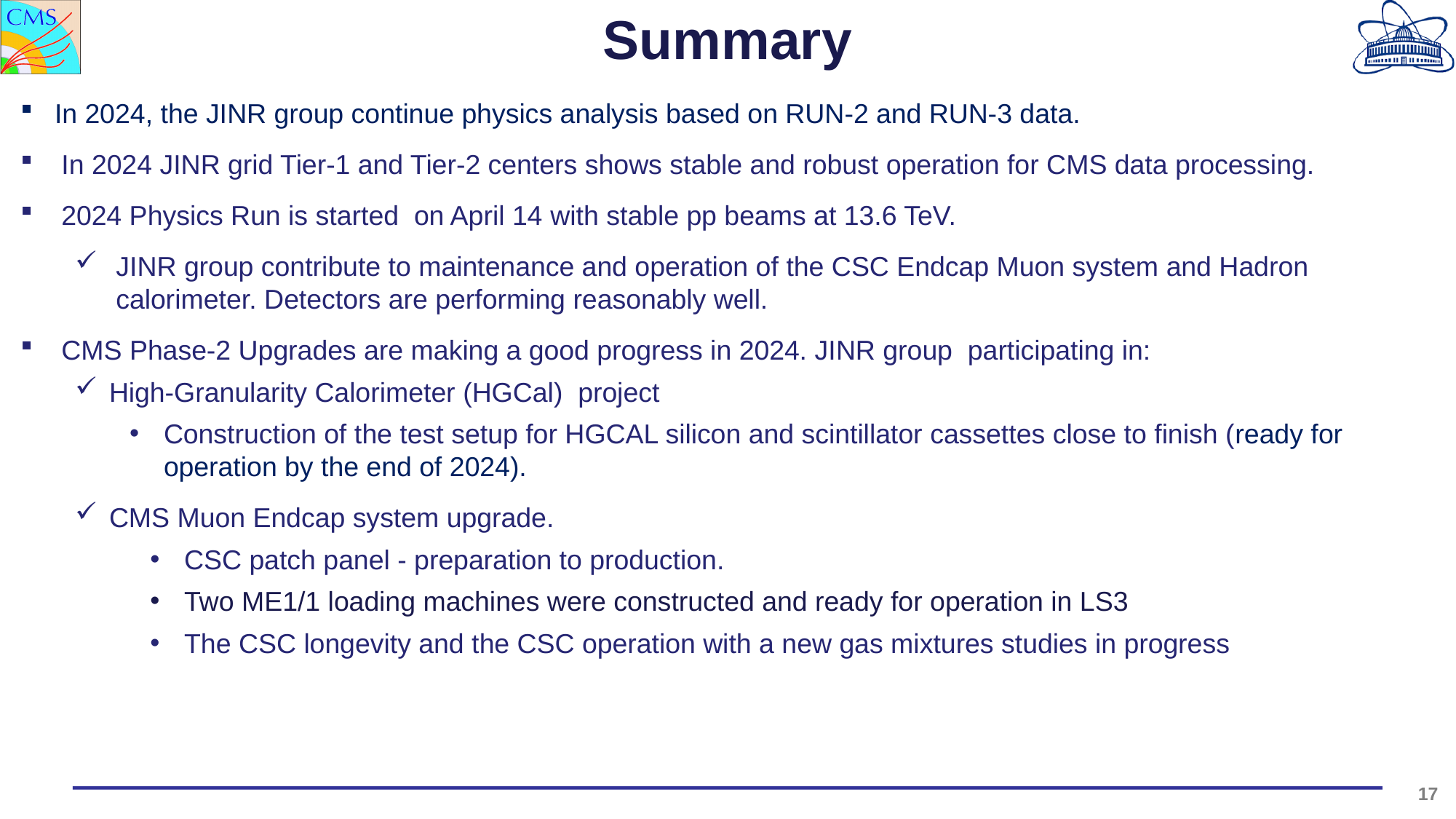

Summary
In 2024, the JINR group continue physics analysis based on RUN-2 and RUN-3 data.
In 2024 JINR grid Tier-1 and Tier-2 centers shows stable and robust operation for CMS data processing.
2024 Physics Run is started  on April 14 with stable pp beams at 13.6 TeV.
JINR group contribute to maintenance and operation of the CSC Endcap Muon system and Hadron calorimeter. Detectors are performing reasonably well.
CMS Phase-2 Upgrades are making a good progress in 2024. JINR group  participating in:
High-Granularity Calorimeter (HGCal)  project
Construction of the test setup for HGCAL silicon and scintillator cassettes close to finish (ready for operation by the end of 2024).
CMS Muon Endcap system upgrade.
CSC patch panel - preparation to production.
Two ME1/1 loading machines were constructed and ready for operation in LS3
The CSC longevity and the CSC operation with a new gas mixtures studies in progress
17